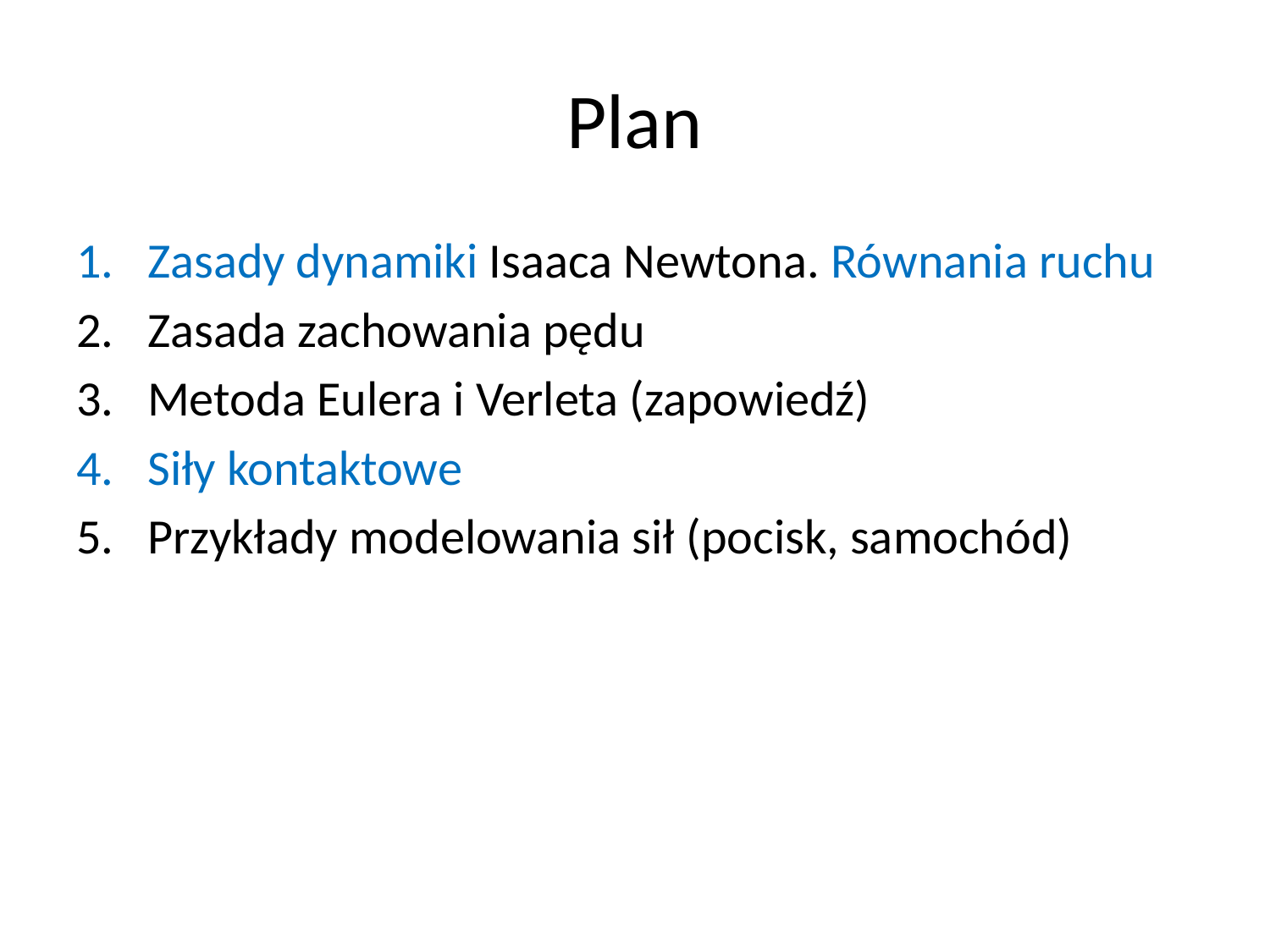

# Plan
Zasady dynamiki Isaaca Newtona. Równania ruchu
Zasada zachowania pędu
Metoda Eulera i Verleta (zapowiedź)
Siły kontaktowe
Przykłady modelowania sił (pocisk, samochód)